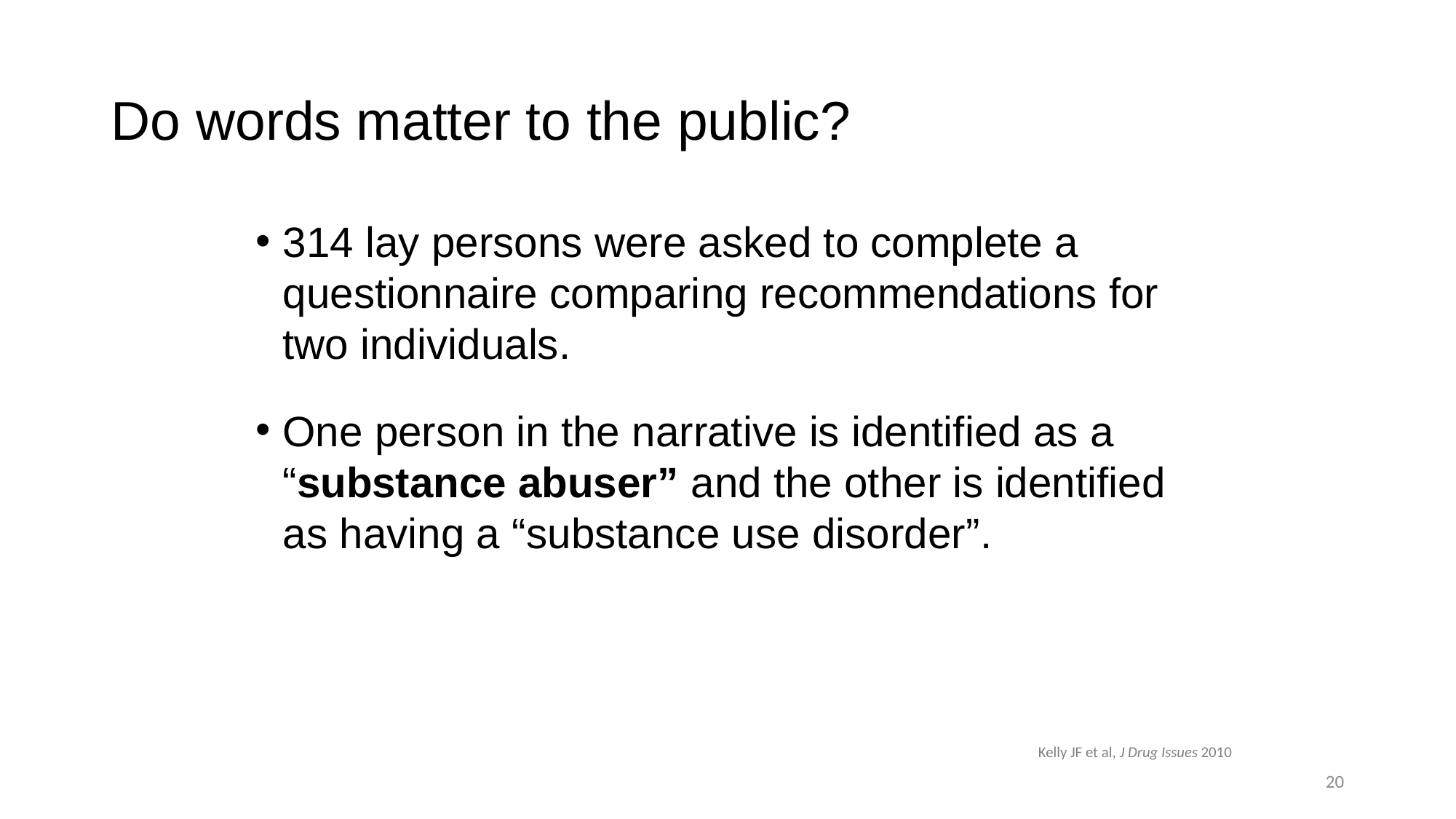

# Do words matter to the public?
314 lay persons were asked to complete a questionnaire comparing recommendations for two individuals.
One person in the narrative is identified as a “substance abuser” and the other is identified as having a “substance use disorder”.

Kelly JF et al, J Drug Issues 2010
20